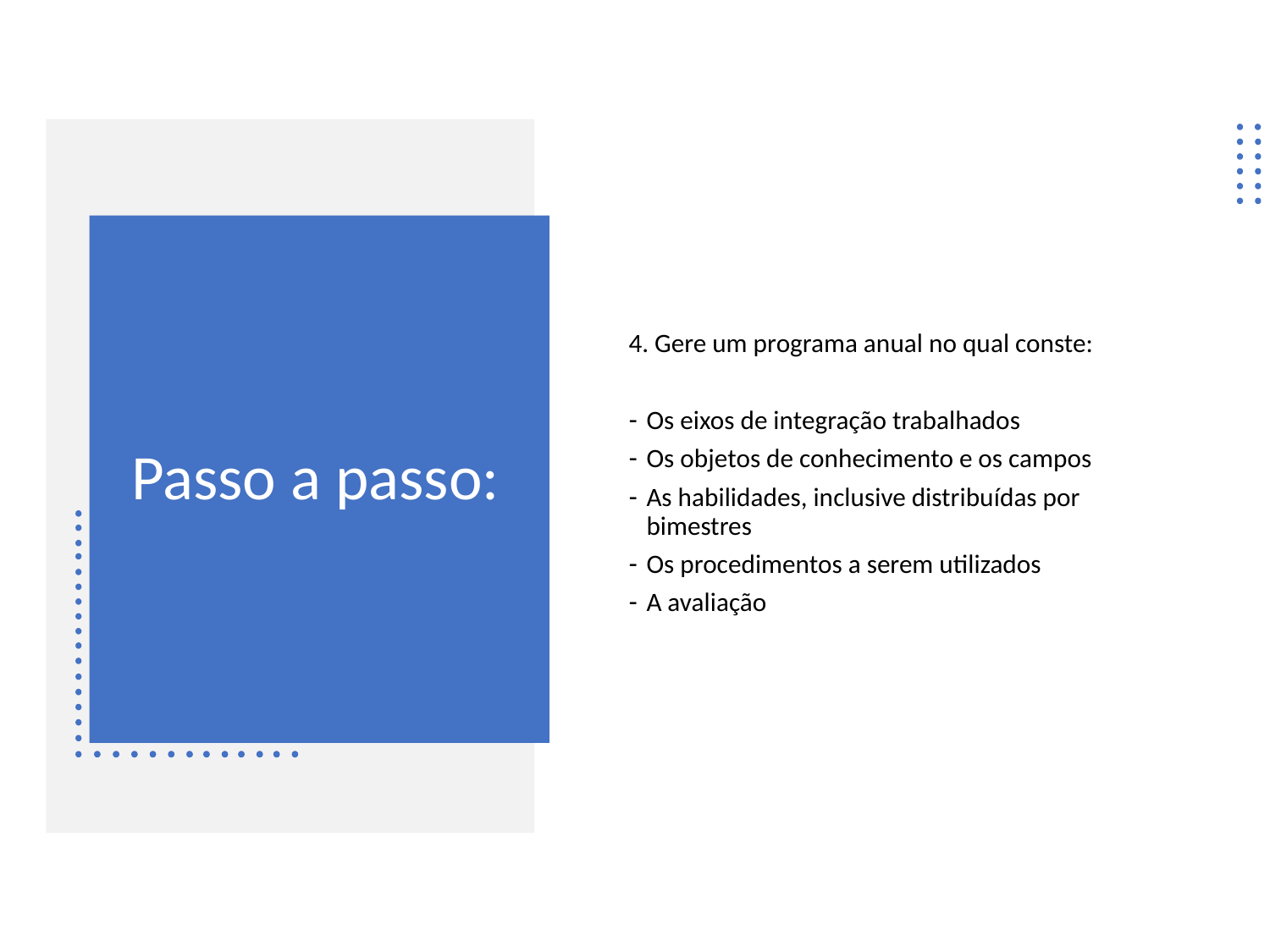

4. Gere um programa anual no qual conste:

Os eixos de integração trabalhados
Os objetos de conhecimento e os campos
As habilidades, inclusive distribuídas por bimestres
Os procedimentos a serem utilizados
A avaliação

# Passo a passo: